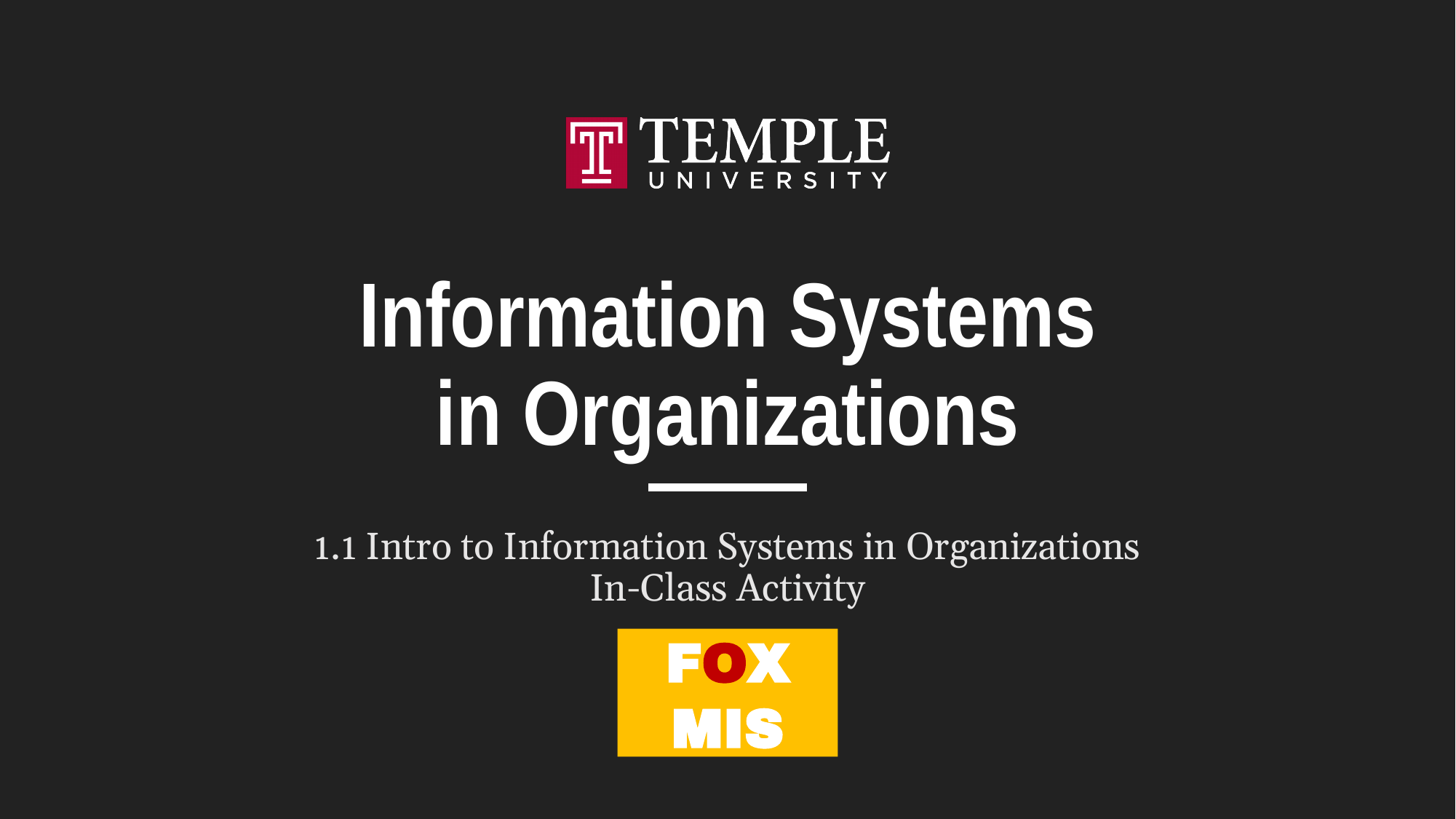

# Information Systems in Organizations
1.1 Intro to Information Systems in Organizations
In-Class Activity
FOX
MIS